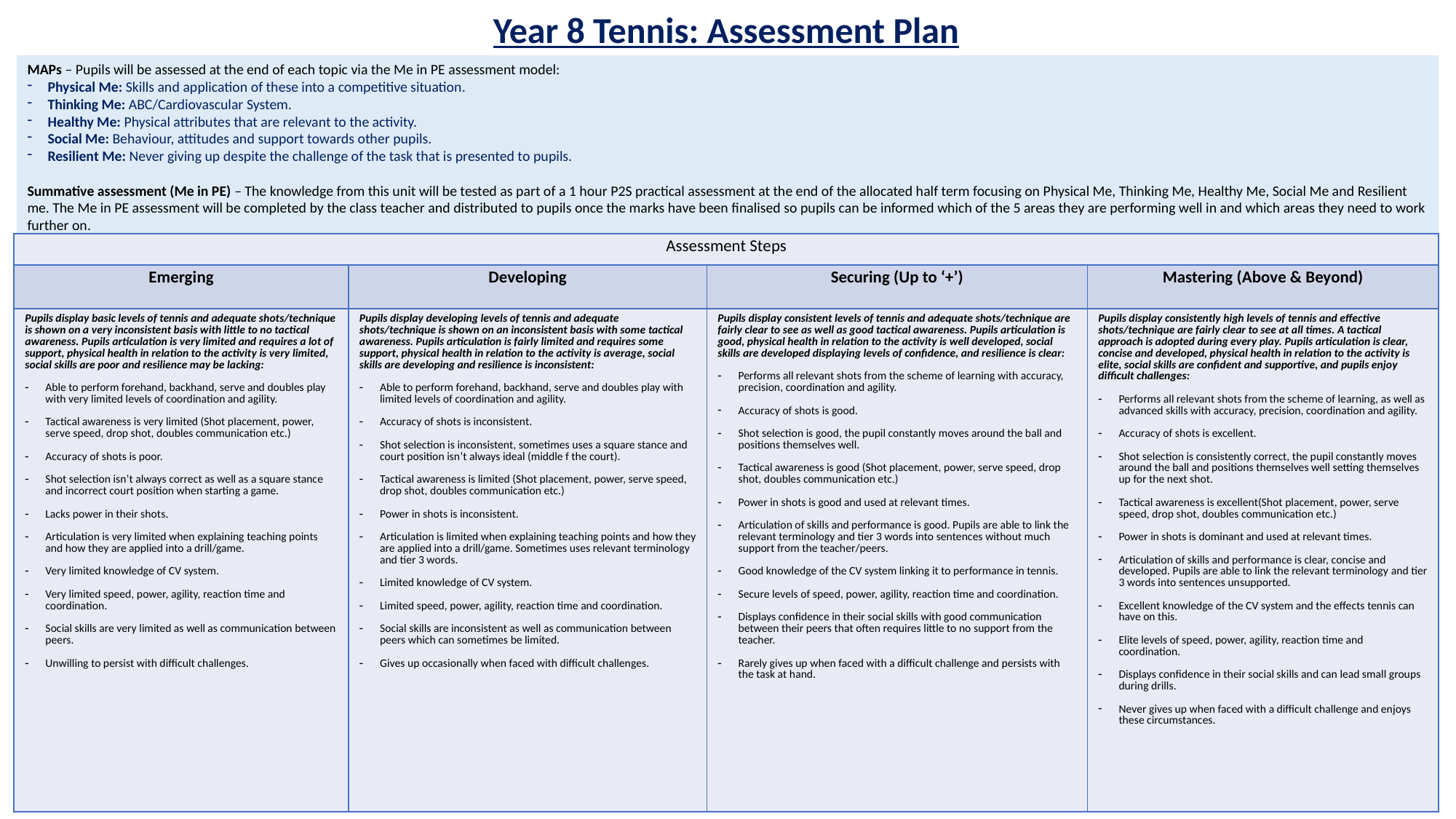

Year 8 Tennis: Assessment Plan
MAPs – Pupils will be assessed at the end of each topic via the Me in PE assessment model:
Physical Me: Skills and application of these into a competitive situation.
Thinking Me: ABC/Cardiovascular System.
Healthy Me: Physical attributes that are relevant to the activity.
Social Me: Behaviour, attitudes and support towards other pupils.
Resilient Me: Never giving up despite the challenge of the task that is presented to pupils.

Summative assessment (Me in PE) – The knowledge from this unit will be tested as part of a 1 hour P2S practical assessment at the end of the allocated half term focusing on Physical Me, Thinking Me, Healthy Me, Social Me and Resilient me. The Me in PE assessment will be completed by the class teacher and distributed to pupils once the marks have been finalised so pupils can be informed which of the 5 areas they are performing well in and which areas they need to work further on.
| Assessment Steps |  |  |  |
| --- | --- | --- | --- |
| Emerging | Developing | Securing (Up to ‘+’) | Mastering (Above & Beyond) |
| Pupils display basic levels of tennis and adequate shots/technique is shown on a very inconsistent basis with little to no tactical awareness. Pupils articulation is very limited and requires a lot of support, physical health in relation to the activity is very limited, social skills are poor and resilience may be lacking: Able to perform forehand, backhand, serve and doubles play with very limited levels of coordination and agility. Tactical awareness is very limited (Shot placement, power, serve speed, drop shot, doubles communication etc.) Accuracy of shots is poor. Shot selection isn’t always correct as well as a square stance and incorrect court position when starting a game. Lacks power in their shots. Articulation is very limited when explaining teaching points and how they are applied into a drill/game. Very limited knowledge of CV system. Very limited speed, power, agility, reaction time and coordination. Social skills are very limited as well as communication between peers. Unwilling to persist with difficult challenges. | Pupils display developing levels of tennis and adequate shots/technique is shown on an inconsistent basis with some tactical awareness. Pupils articulation is fairly limited and requires some support, physical health in relation to the activity is average, social skills are developing and resilience is inconsistent: Able to perform forehand, backhand, serve and doubles play with limited levels of coordination and agility. Accuracy of shots is inconsistent. Shot selection is inconsistent, sometimes uses a square stance and court position isn’t always ideal (middle f the court). Tactical awareness is limited (Shot placement, power, serve speed, drop shot, doubles communication etc.) Power in shots is inconsistent. Articulation is limited when explaining teaching points and how they are applied into a drill/game. Sometimes uses relevant terminology and tier 3 words. Limited knowledge of CV system. Limited speed, power, agility, reaction time and coordination. Social skills are inconsistent as well as communication between peers which can sometimes be limited. Gives up occasionally when faced with difficult challenges. | Pupils display consistent levels of tennis and adequate shots/technique are fairly clear to see as well as good tactical awareness. Pupils articulation is good, physical health in relation to the activity is well developed, social skills are developed displaying levels of confidence, and resilience is clear: Performs all relevant shots from the scheme of learning with accuracy, precision, coordination and agility. Accuracy of shots is good. Shot selection is good, the pupil constantly moves around the ball and positions themselves well. Tactical awareness is good (Shot placement, power, serve speed, drop shot, doubles communication etc.) Power in shots is good and used at relevant times. Articulation of skills and performance is good. Pupils are able to link the relevant terminology and tier 3 words into sentences without much support from the teacher/peers. Good knowledge of the CV system linking it to performance in tennis. Secure levels of speed, power, agility, reaction time and coordination. Displays confidence in their social skills with good communication between their peers that often requires little to no support from the teacher. Rarely gives up when faced with a difficult challenge and persists with the task at hand. | Pupils display consistently high levels of tennis and effective shots/technique are fairly clear to see at all times. A tactical approach is adopted during every play. Pupils articulation is clear, concise and developed, physical health in relation to the activity is elite, social skills are confident and supportive, and pupils enjoy difficult challenges: Performs all relevant shots from the scheme of learning, as well as advanced skills with accuracy, precision, coordination and agility. Accuracy of shots is excellent. Shot selection is consistently correct, the pupil constantly moves around the ball and positions themselves well setting themselves up for the next shot. Tactical awareness is excellent(Shot placement, power, serve speed, drop shot, doubles communication etc.) Power in shots is dominant and used at relevant times. Articulation of skills and performance is clear, concise and developed. Pupils are able to link the relevant terminology and tier 3 words into sentences unsupported. Excellent knowledge of the CV system and the effects tennis can have on this. Elite levels of speed, power, agility, reaction time and coordination. Displays confidence in their social skills and can lead small groups during drills. Never gives up when faced with a difficult challenge and enjoys these circumstances. |